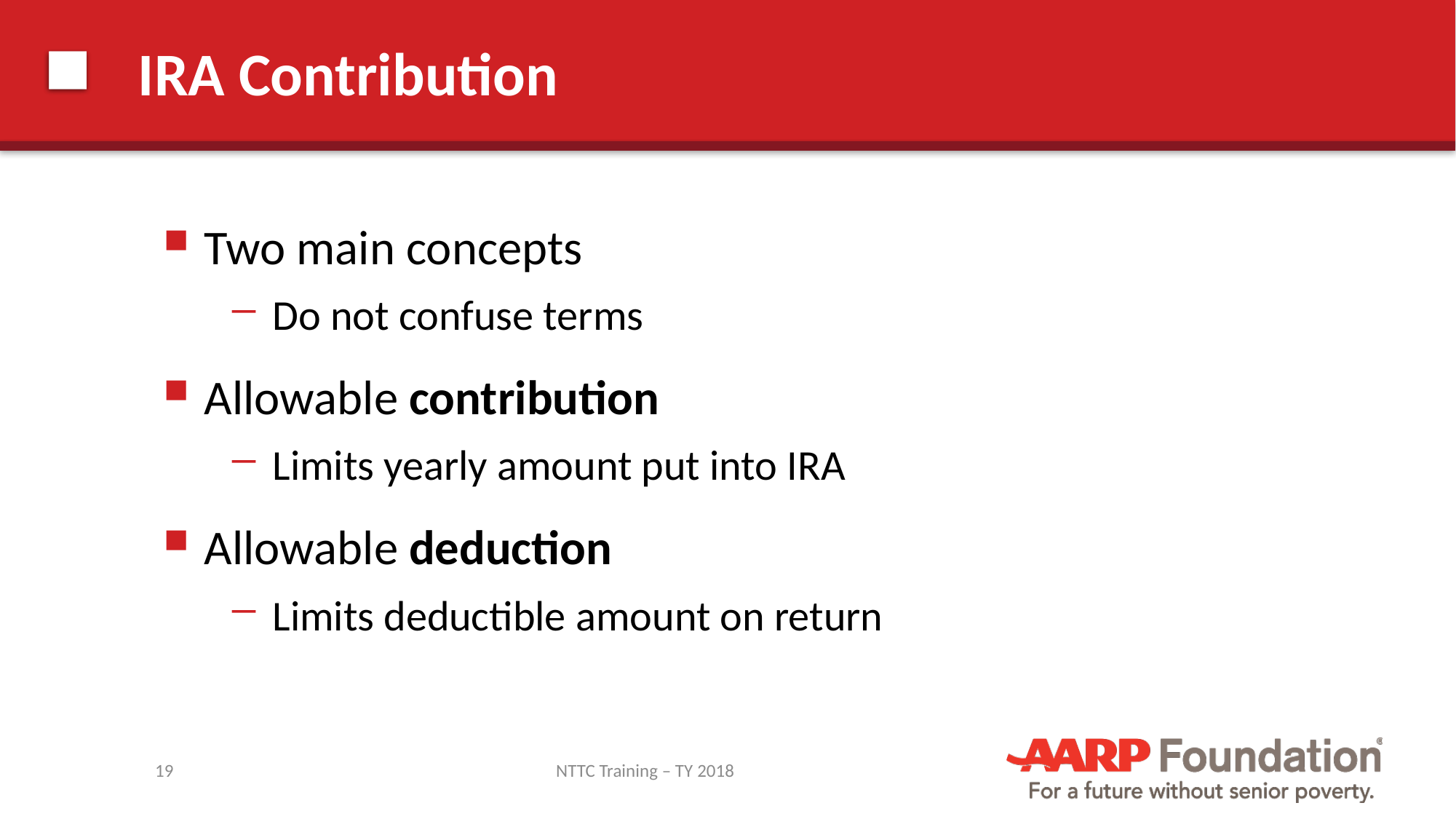

# IRA Contribution
Two main concepts
Do not confuse terms
Allowable contribution
Limits yearly amount put into IRA
Allowable deduction
Limits deductible amount on return
19
NTTC Training – TY 2018